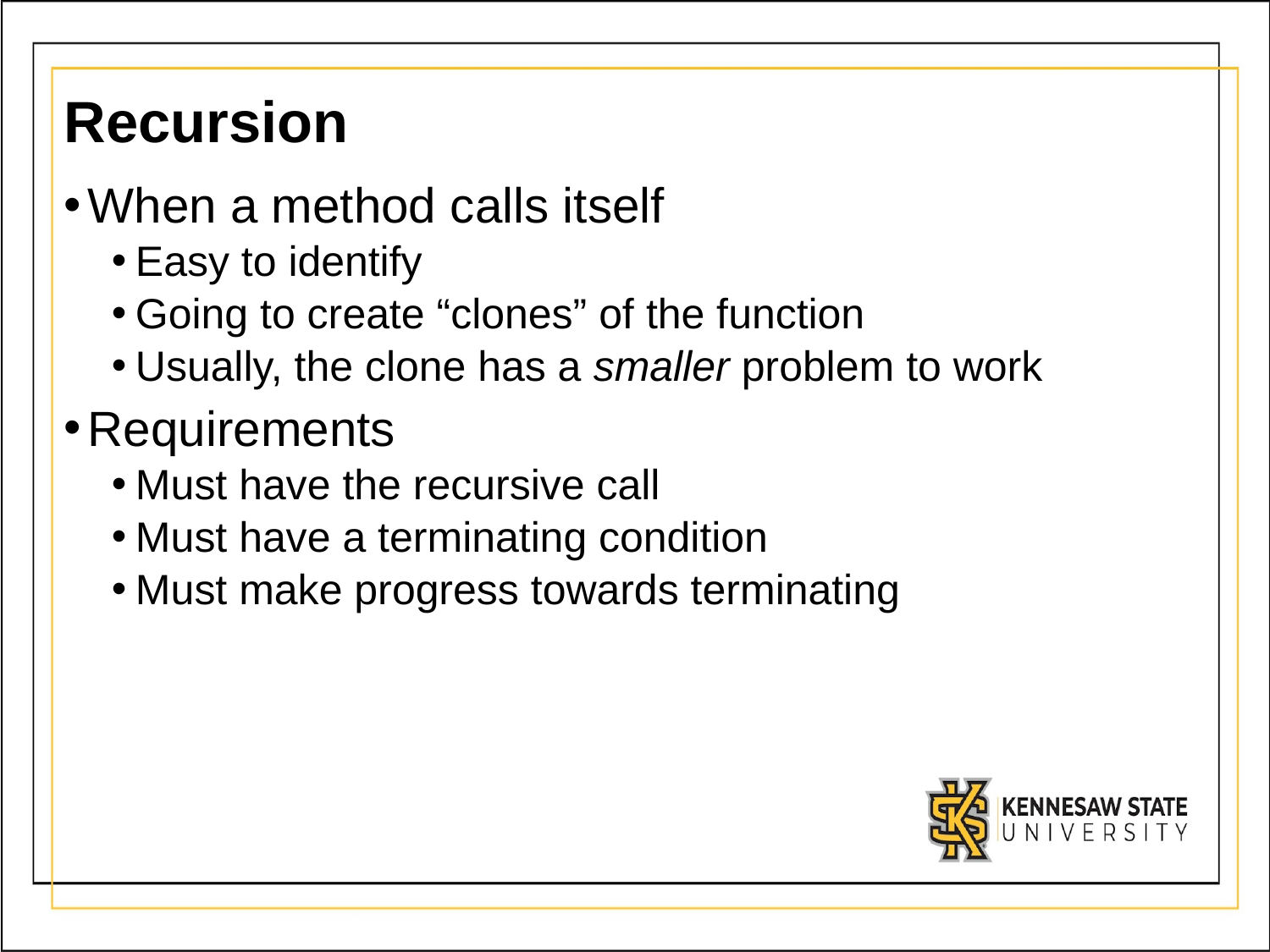

# Recursion
When a method calls itself
Easy to identify
Going to create “clones” of the function
Usually, the clone has a smaller problem to work
Requirements
Must have the recursive call
Must have a terminating condition
Must make progress towards terminating